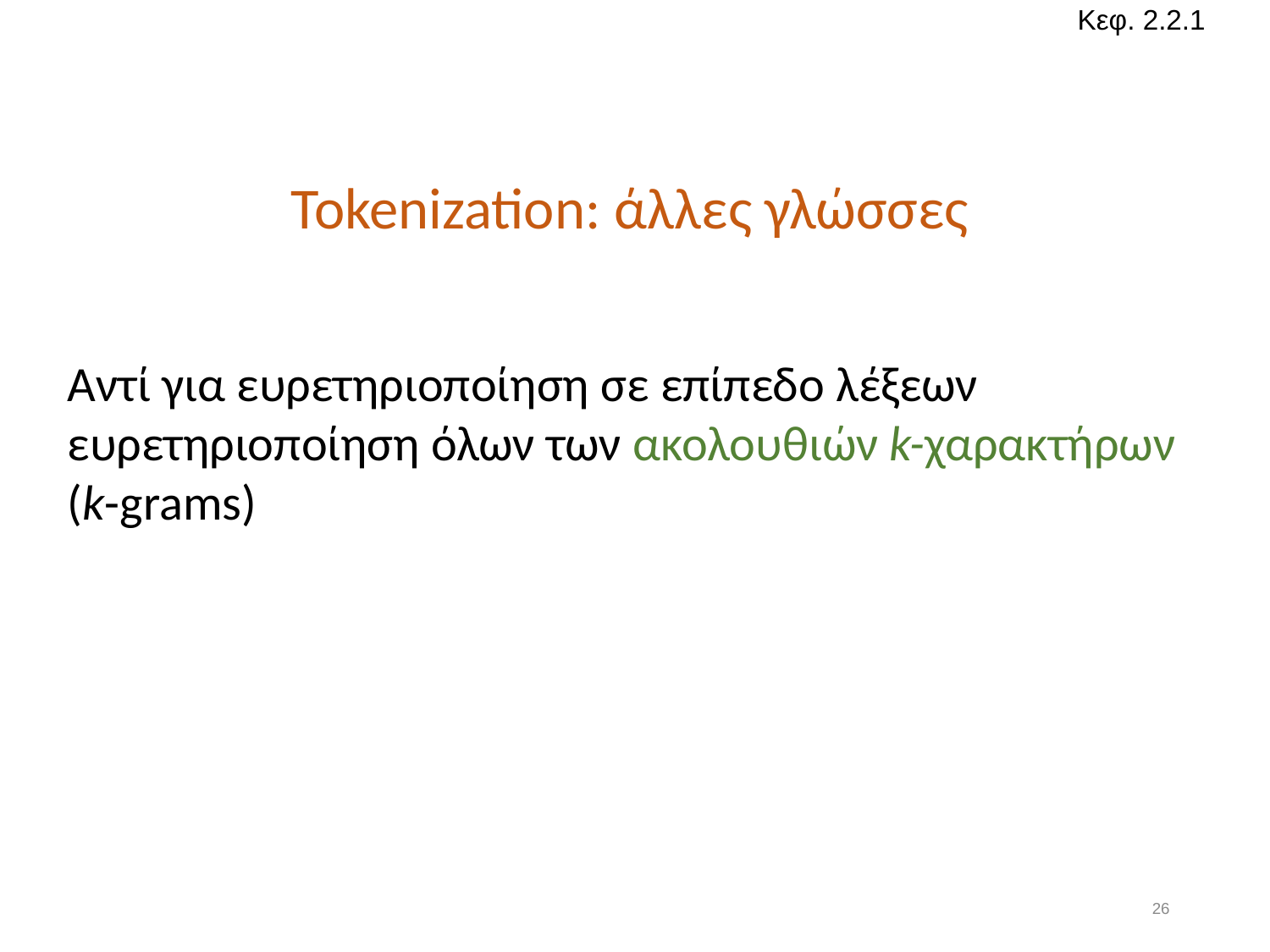

Κεφ. 2.2.1
# Tokenization: άλλες γλώσσες
Αντί για ευρετηριοποίηση σε επίπεδο λέξεων ευρετηριοποίηση όλων των ακολουθιών k-χαρακτήρων (k-grams)
26